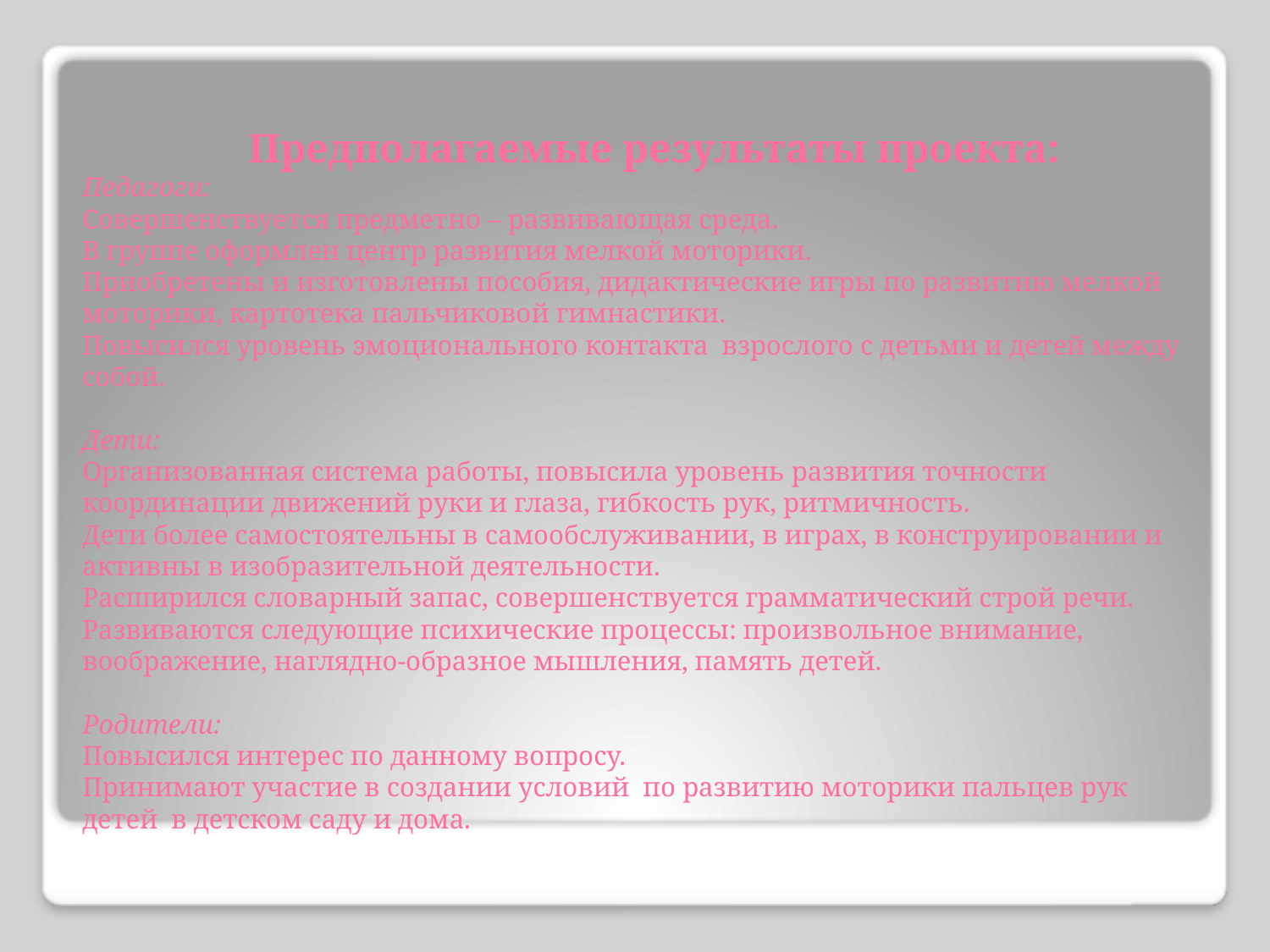

# Предполагаемые результаты проекта: Педагоги: Совершенствуется предметно – развивающая среда. В группе оформлен центр развития мелкой моторики. Приобретены и изготовлены пособия, дидактические игры по развитию мелкой моторики, картотека пальчиковой гимнастики. Повысился уровень эмоционального контакта  взрослого с детьми и детей между собой. Дети: Организованная система работы, повысила уровень развития точности координации движений руки и глаза, гибкость рук, ритмичность. Дети более самостоятельны в самообслуживании, в играх, в конструировании и активны в изобразительной деятельности. Расширился словарный запас, совершенствуется грамматический строй речи. Развиваются следующие психические процессы: произвольное внимание,  воображение, наглядно-образное мышления, память детей. Родители: Повысился интерес по данному вопросу. Принимают участие в создании условий  по развитию моторики пальцев рук  детей  в детском саду и дома.